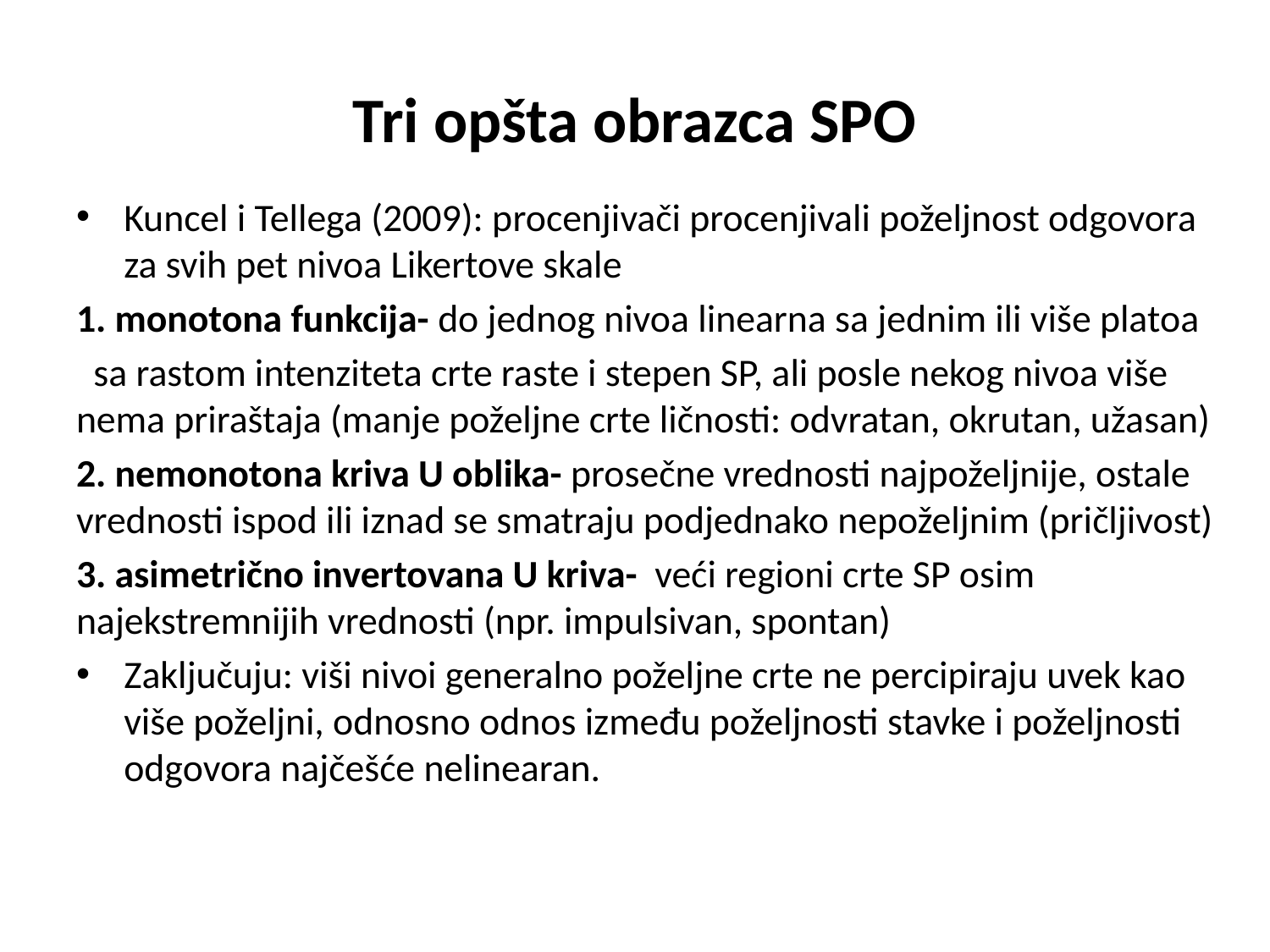

# Tri opšta obrazca SPO
Kuncel i Tellega (2009): procenjivači procenjivali poželjnost odgovora za svih pet nivoa Likertove skale
1. monotona funkcija- do jednog nivoa linearna sa jednim ili više platoa
  sa rastom intenziteta crte raste i stepen SP, ali posle nekog nivoa više nema priraštaja (manje poželjne crte ličnosti: odvratan, okrutan, užasan)
2. nemonotona kriva U oblika- prosečne vrednosti najpoželjnije, ostale vrednosti ispod ili iznad se smatraju podjednako nepoželjnim (pričljivost)
3. asimetrično invertovana U kriva-  veći regioni crte SP osim najekstremnijih vrednosti (npr. impulsivan, spontan)
Zaključuju: viši nivoi generalno poželjne crte ne percipiraju uvek kao više poželjni, odnosno odnos između poželjnosti stavke i poželjnosti odgovora najčešće nelinearan.